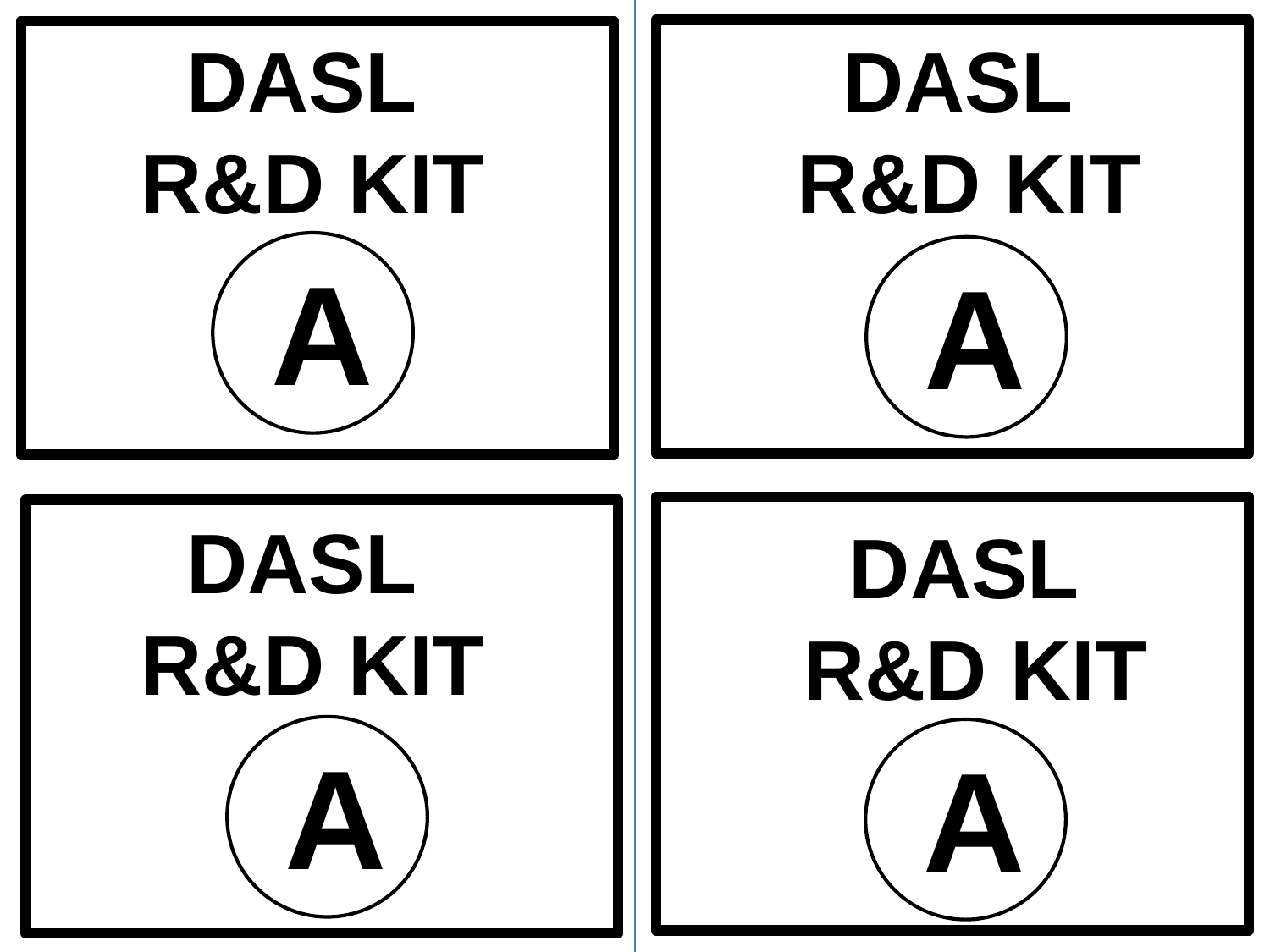

DASL
R&D KIT
DASL
R&D KIT

A

A

DASL
R&D KIT
DASL
R&D KIT

A

A